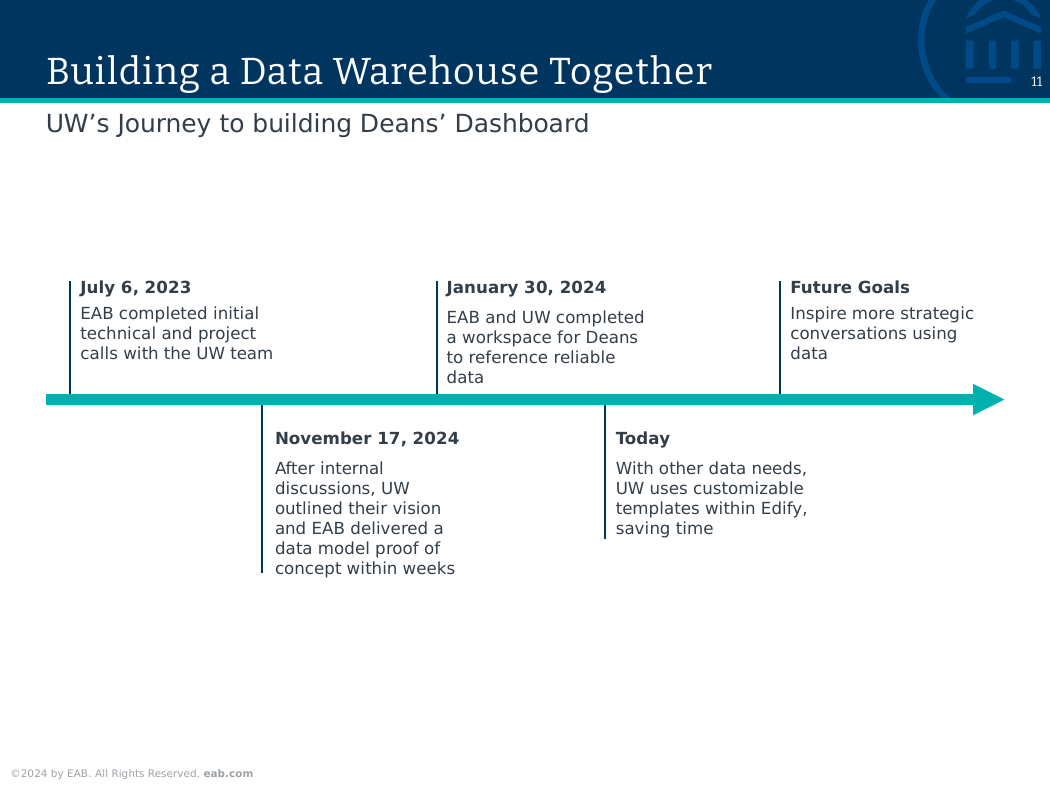

# Building a Data Warehouse Together
UW’s Journey to building Deans’ Dashboard
July 6, 2023
EAB completed initial technical and project calls with the UW team
January 30, 2024
EAB and UW completed a workspace for Deans to reference reliable data
Future Goals
Inspire more strategic conversations using data
November 17, 2024
After internal discussions, UW outlined their vision and EAB delivered a data model proof of concept within weeks

Today
With other data needs, UW uses customizable templates within Edify, saving time